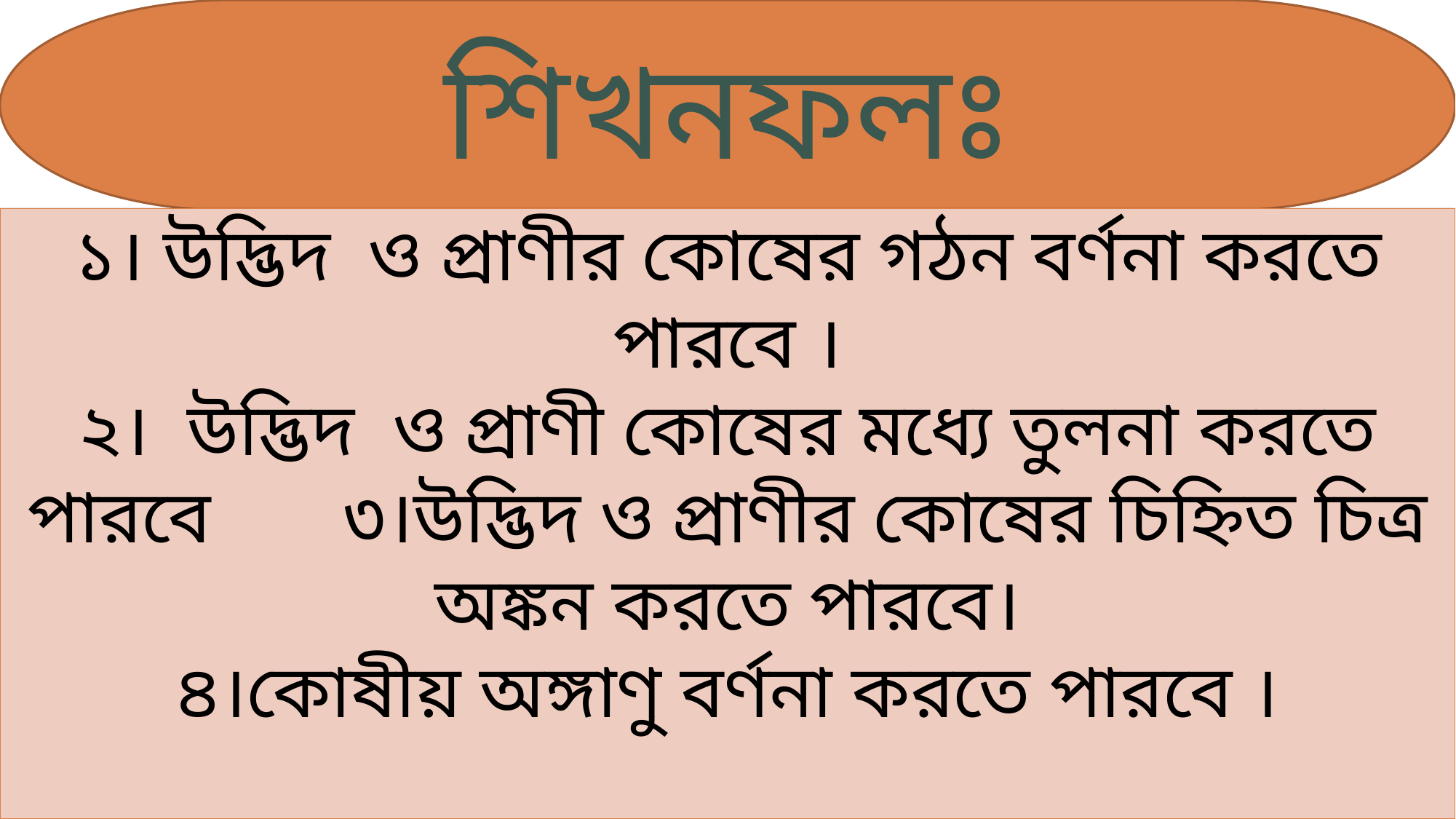

শিখনফলঃ
১। উদ্ভিদ  ও প্রাণীর কোষের গঠন বর্ণনা করতে পারবে ।
২।  উদ্ভিদ  ও প্রাণী কোষের মধ্যে তুলনা করতে পারবে       ৩।উদ্ভিদ ও প্রাণীর কোষের চিহ্নিত চিত্র অঙ্কন করতে পারবে।
৪।কোষীয় অঙ্গাণু বর্ণনা করতে পারবে ।

১। উদ্ভিদ  ও প্রাণীর কোষের গঠন সম্পকে জানতে পারবে ।
২। উদ্ভিদ ও প্রাণীর কোষের চিহ্নিত চিত্র অঙ্কন করতে পারবে।
৩।